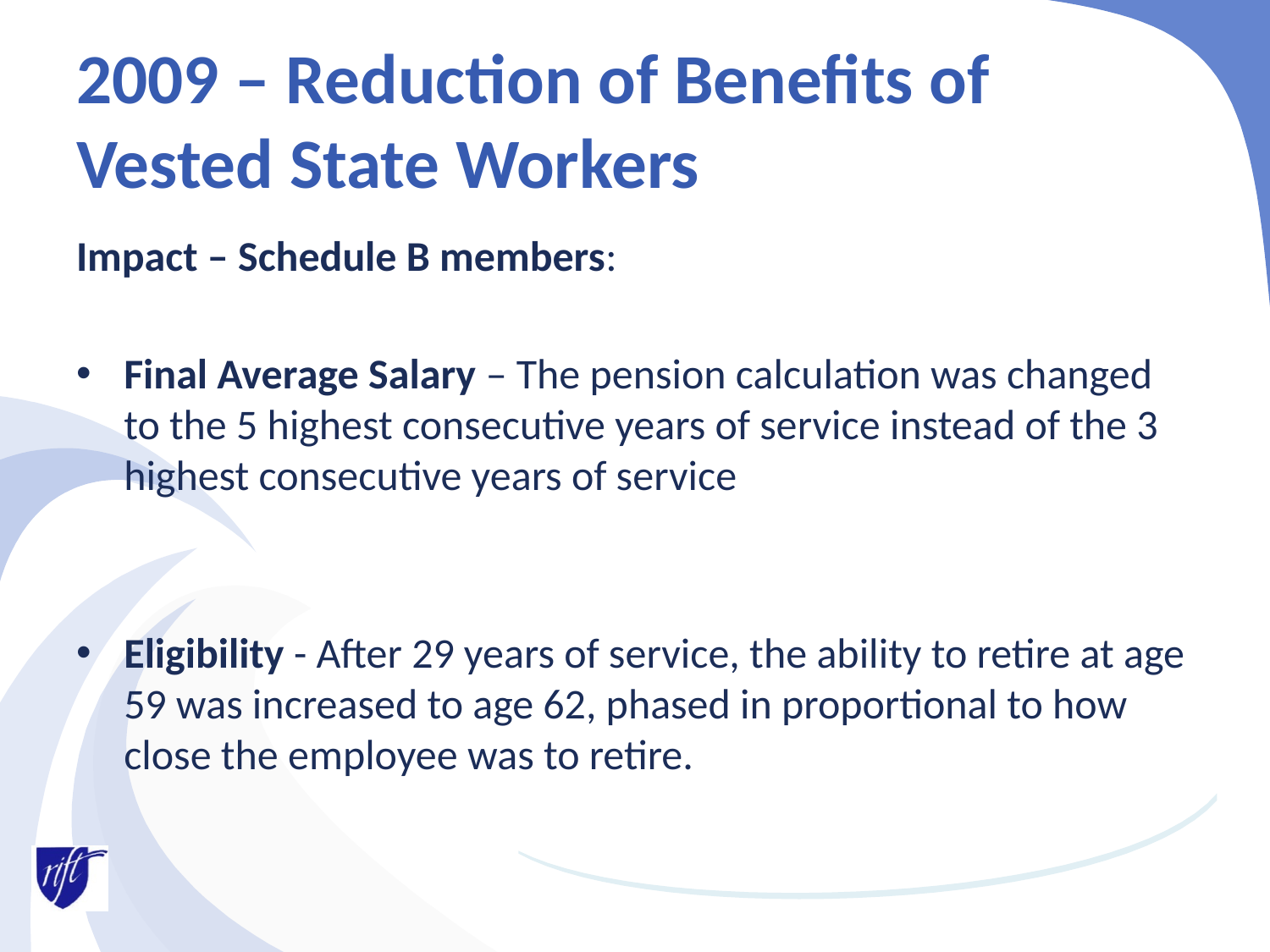

# 2009 – Reduction of Benefits of Vested State Workers
Impact – Schedule B members:

Final Average Salary – The pension calculation was changed to the 5 highest consecutive years of service instead of the 3 highest consecutive years of service

Eligibility - After 29 years of service, the ability to retire at age 59 was increased to age 62, phased in proportional to how close the employee was to retire.